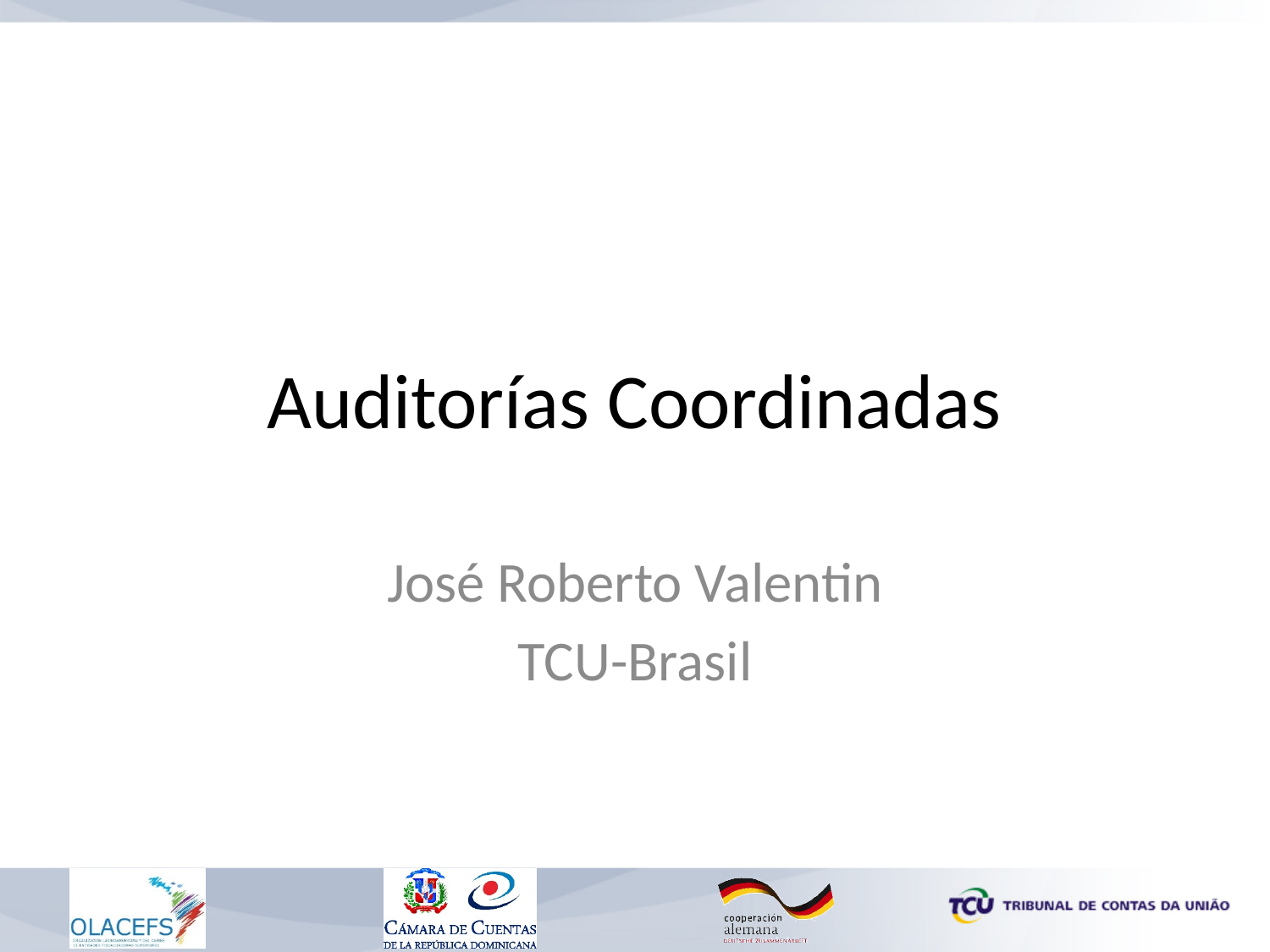

# Auditorías Coordinadas
José Roberto Valentin
TCU-Brasil